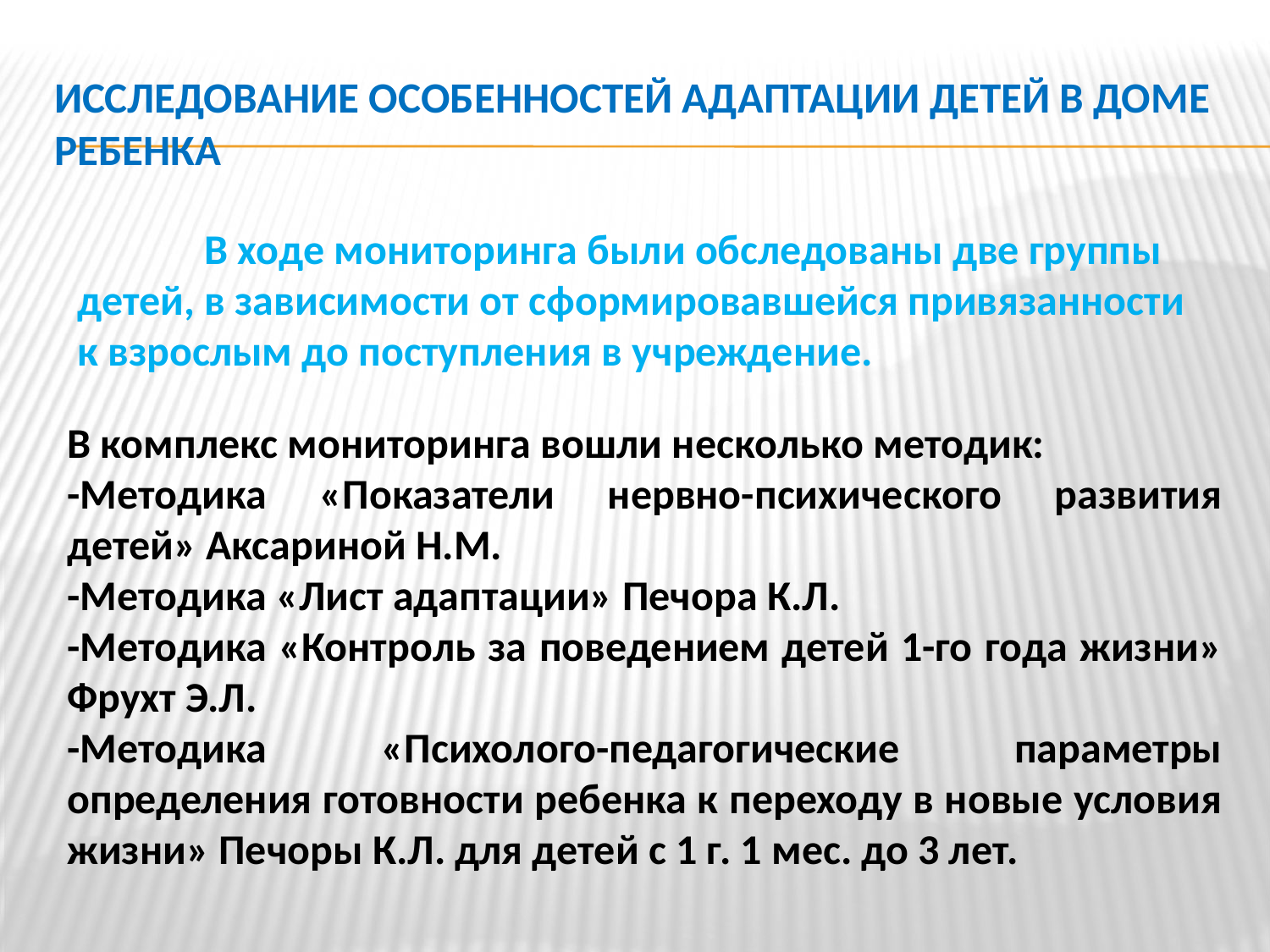

# Исследование особенностей адаптации детей в доме ребенка
	В ходе мониторинга были обследованы две группы детей, в зависимости от сформировавшейся привязанности к взрослым до поступления в учреждение.

В комплекс мониторинга вошли несколько методик:
-Методика «Показатели нервно-психического развития детей» Аксариной Н.М.
-Методика «Лист адаптации» Печора К.Л.
-Методика «Контроль за поведением детей 1-го года жизни» Фрухт Э.Л.
-Методика «Психолого-педагогические параметры определения готовности ребенка к переходу в новые условия жизни» Печоры К.Л. для детей с 1 г. 1 мес. до 3 лет.